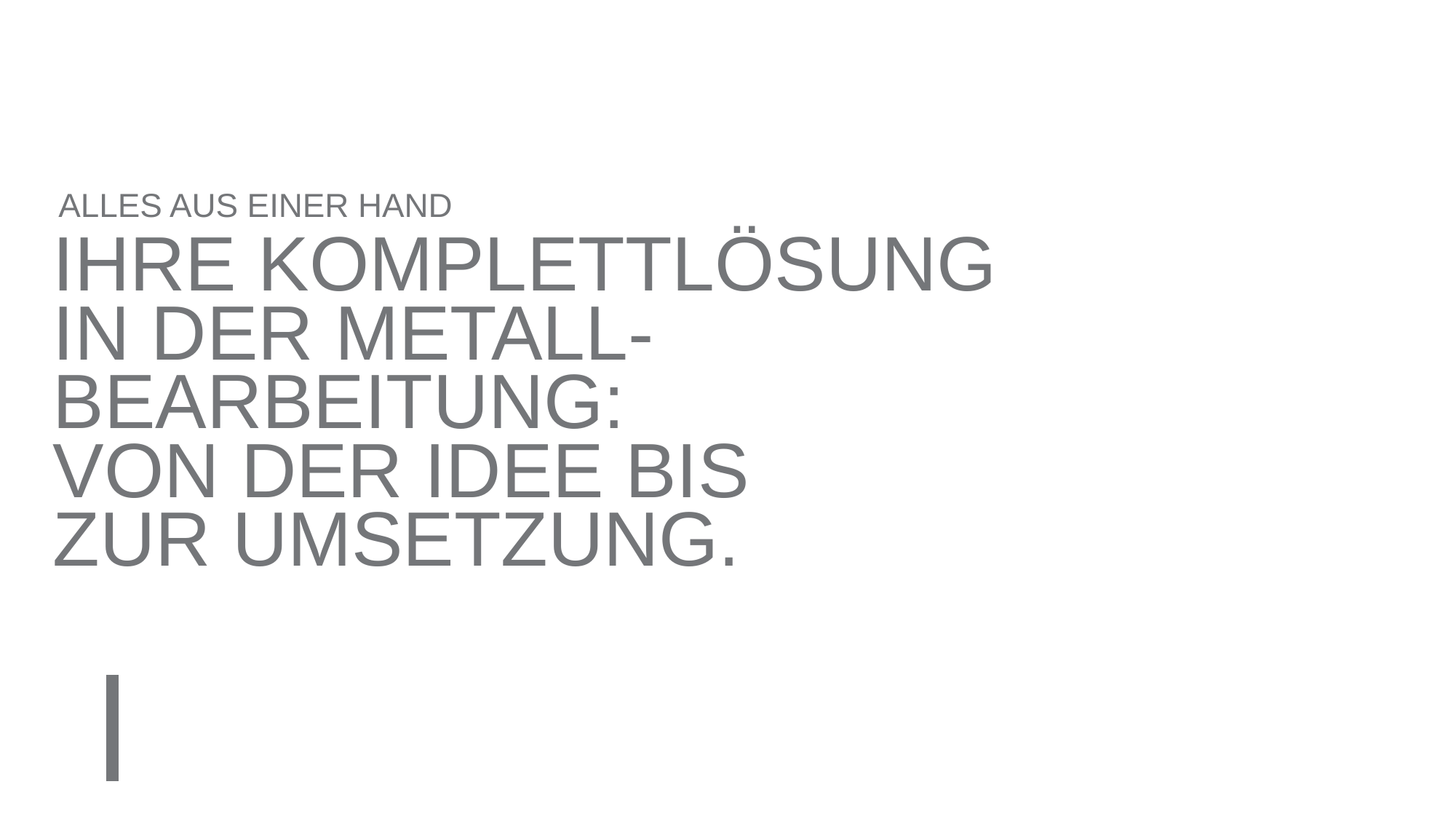

Slide is saved in the SlideLizard CREATOR library
This message is for information purposes only.
It's not visible while presenting.
Deleting it does NOT remove the slide from the library.
Alles aus einer hand
# IHRE KOMPLETTLÖSUNG IN DER METALL-BEARBEITUNG: VON DER IDEE BIS ZUR UMSETZUNG.